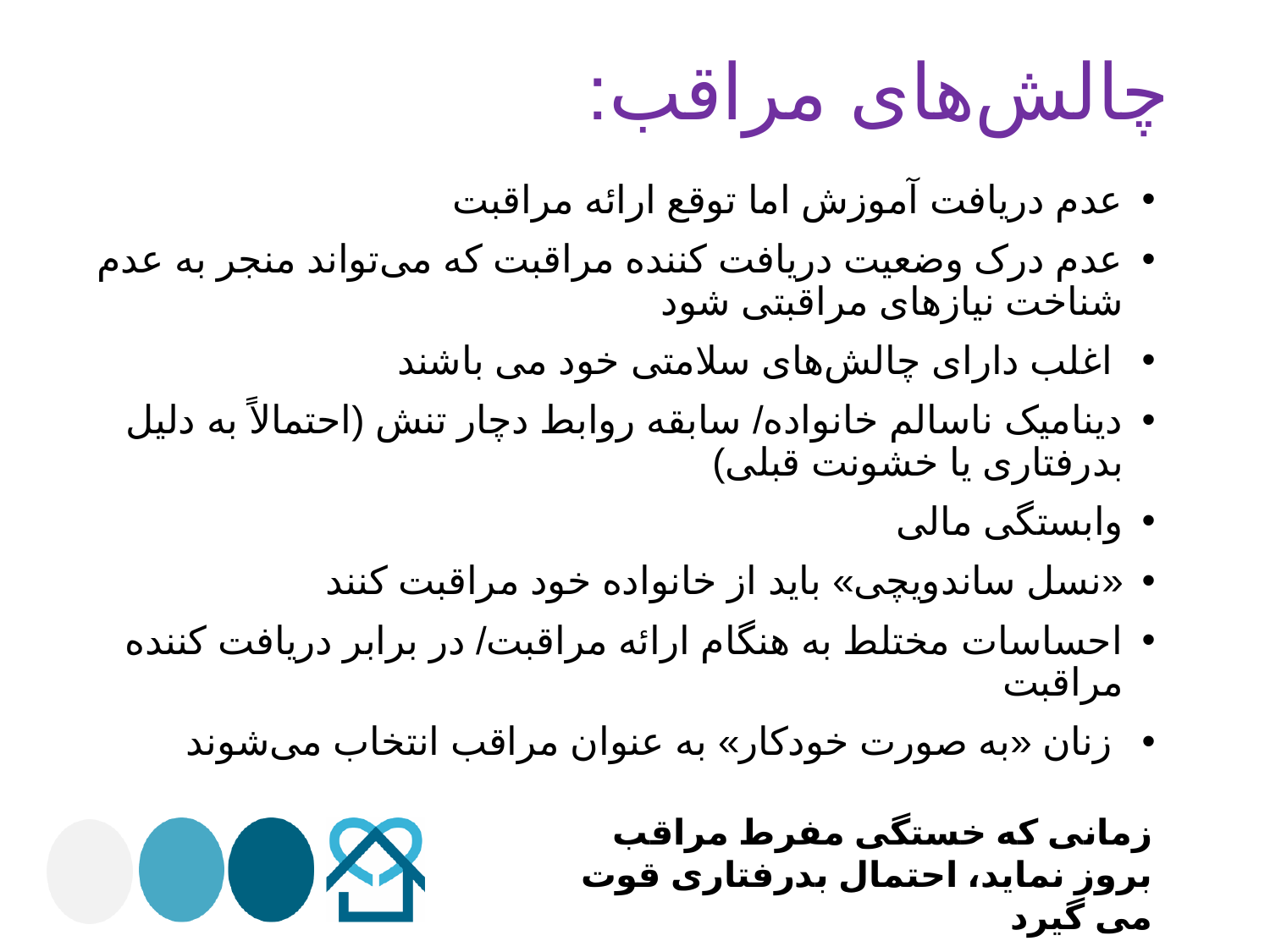

# چالش‌های مراقب:
عدم دریافت آموزش اما توقع ارائه مراقبت
عدم درک وضعیت دریافت کننده مراقبت که می‌تواند منجر به عدم شناخت نیازهای مراقبتی شود
 اغلب دارای چالش‌های سلامتی خود می باشند
دینامیک ناسالم خانواده/ سابقه روابط دچار تنش (احتمالاً به دلیل بدرفتاری یا خشونت قبلی)
وابستگی مالی
«نسل ساندویچی» باید از خانواده خود مراقبت کنند
احساسات مختلط به هنگام ارائه مراقبت/ در برابر دریافت کننده مراقبت
 زنان «به صورت خودکار» به عنوان مراقب انتخاب می‌شوند

زمانی که خستگی مفرط مراقب بروز نماید، احتمال بدرفتاری قوت می گیرد